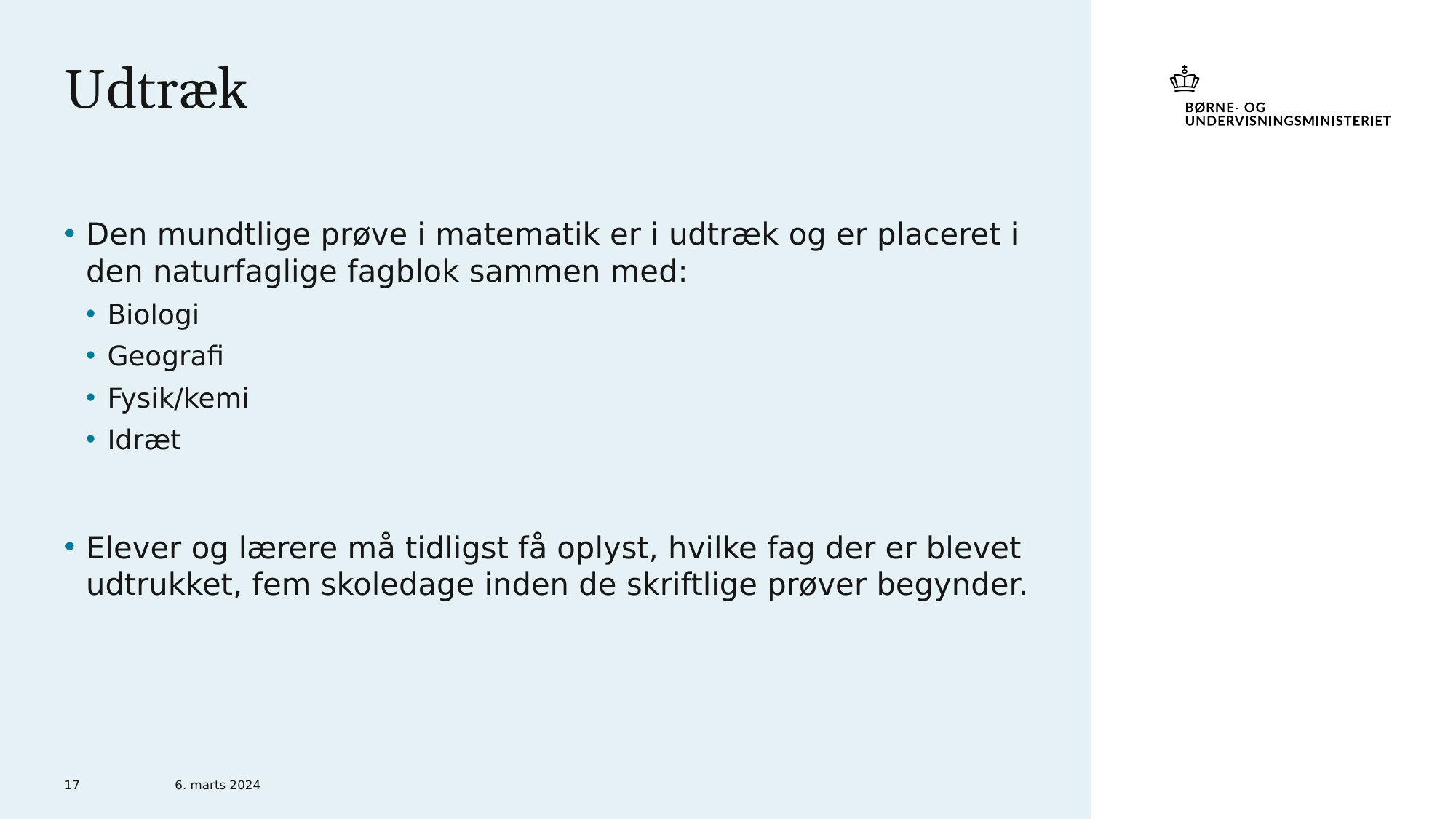

# Udtræk
Den mundtlige prøve i matematik er i udtræk og er placeret i den naturfaglige fagblok sammen med:
Biologi
Geografi
Fysik/kemi
Idræt

Elever og lærere må tidligst få oplyst, hvilke fag der er blevet udtrukket, fem skoledage inden de skriftlige prøver begynder.

17
6. marts 2024